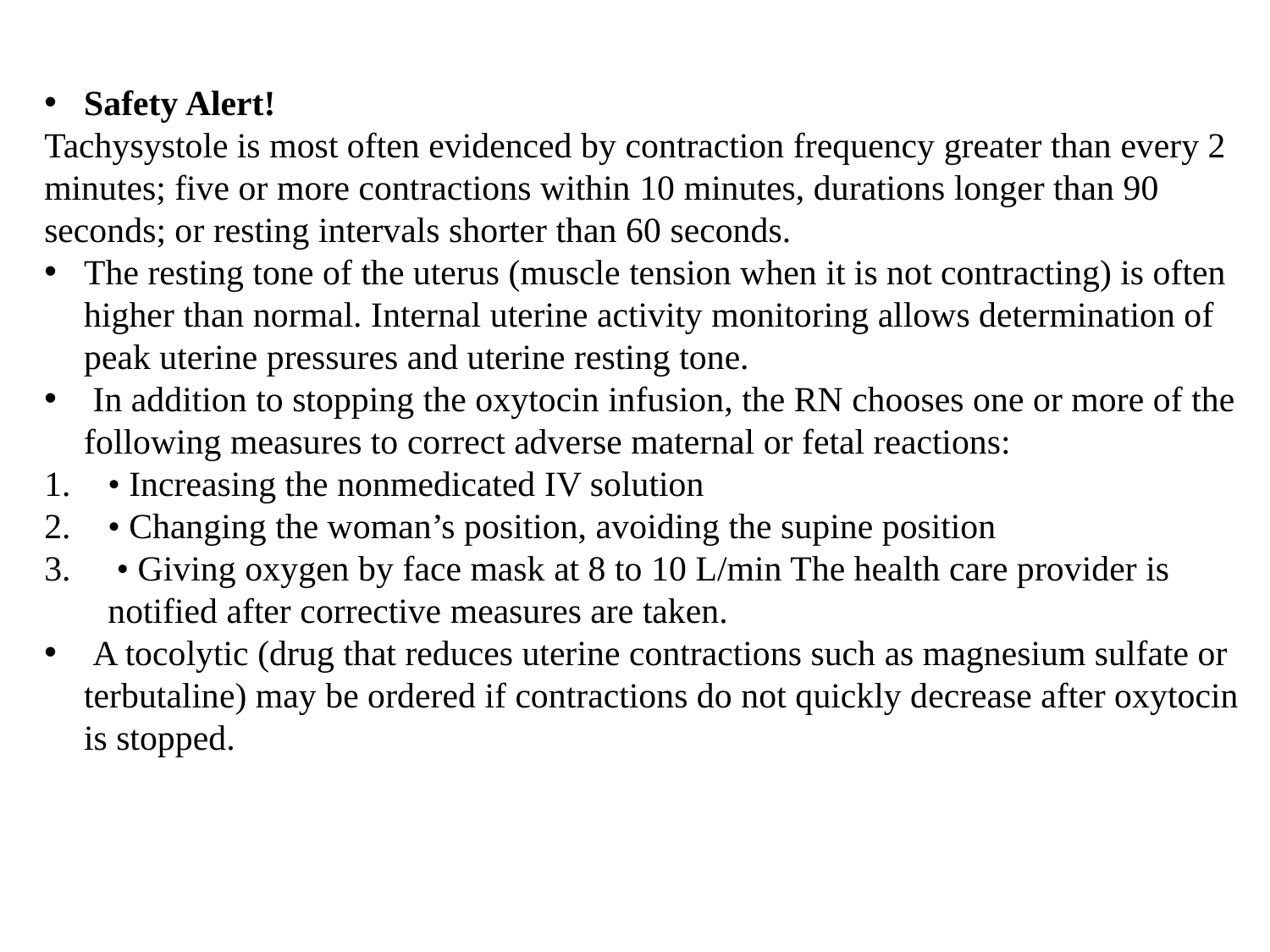

Safety Alert!
Tachysystole is most often evidenced by contraction frequency greater than every 2 minutes; five or more contractions within 10 minutes, durations longer than 90 seconds; or resting intervals shorter than 60 seconds.
The resting tone of the uterus (muscle tension when it is not contracting) is often higher than normal. Internal uterine activity monitoring allows determination of peak uterine pressures and uterine resting tone.
 In addition to stopping the oxytocin infusion, the RN chooses one or more of the following measures to correct adverse maternal or fetal reactions:
• Increasing the nonmedicated IV solution
• Changing the woman’s position, avoiding the supine position
 • Giving oxygen by face mask at 8 to 10 L/min The health care provider is notified after corrective measures are taken.
 A tocolytic (drug that reduces uterine contractions such as magnesium sulfate or terbutaline) may be ordered if contractions do not quickly decrease after oxytocin is stopped.